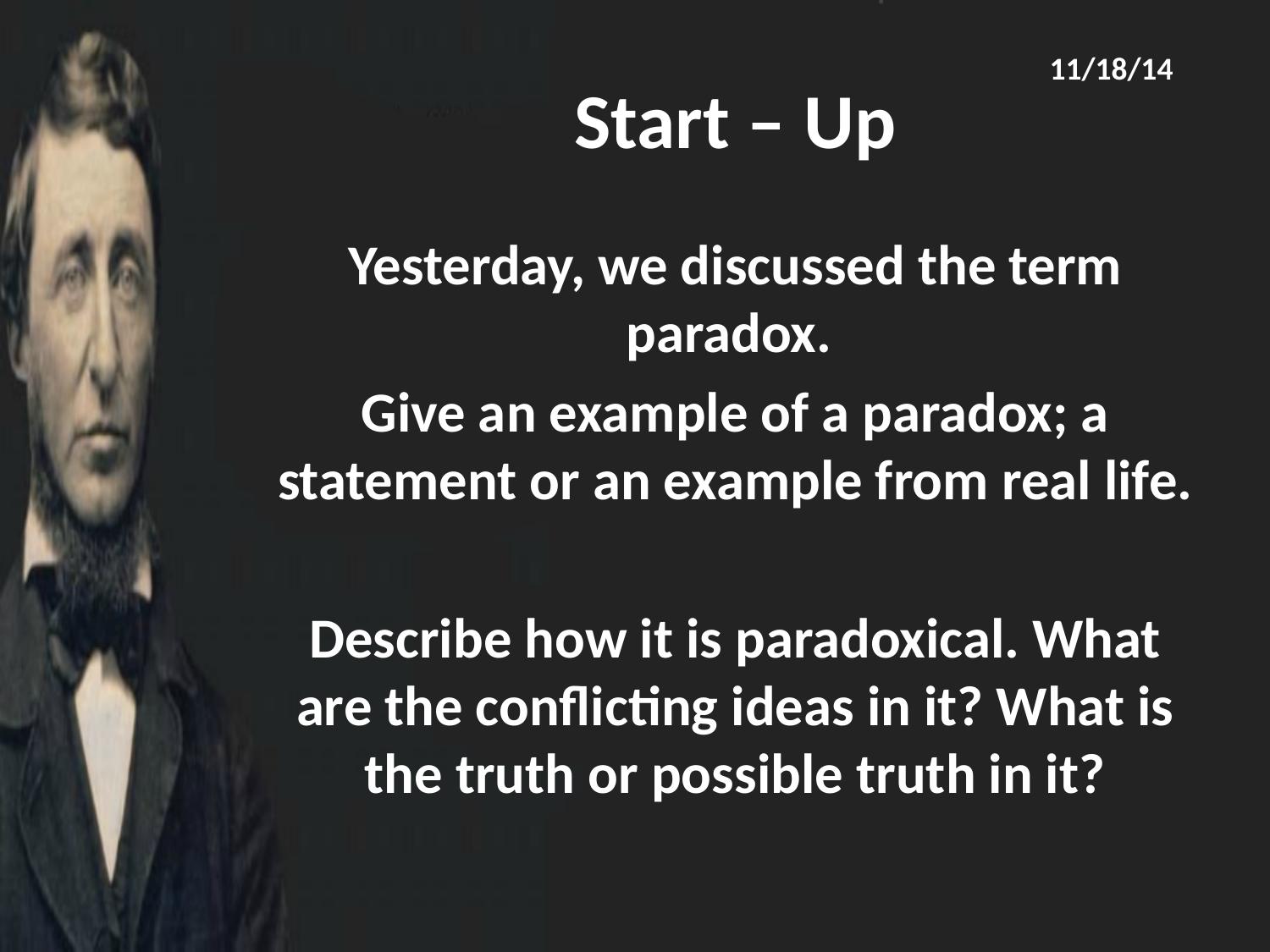

# Start – Up
11/18/14
Yesterday, we discussed the term paradox.
Give an example of a paradox; a statement or an example from real life.

Describe how it is paradoxical. What are the conflicting ideas in it? What is the truth or possible truth in it?